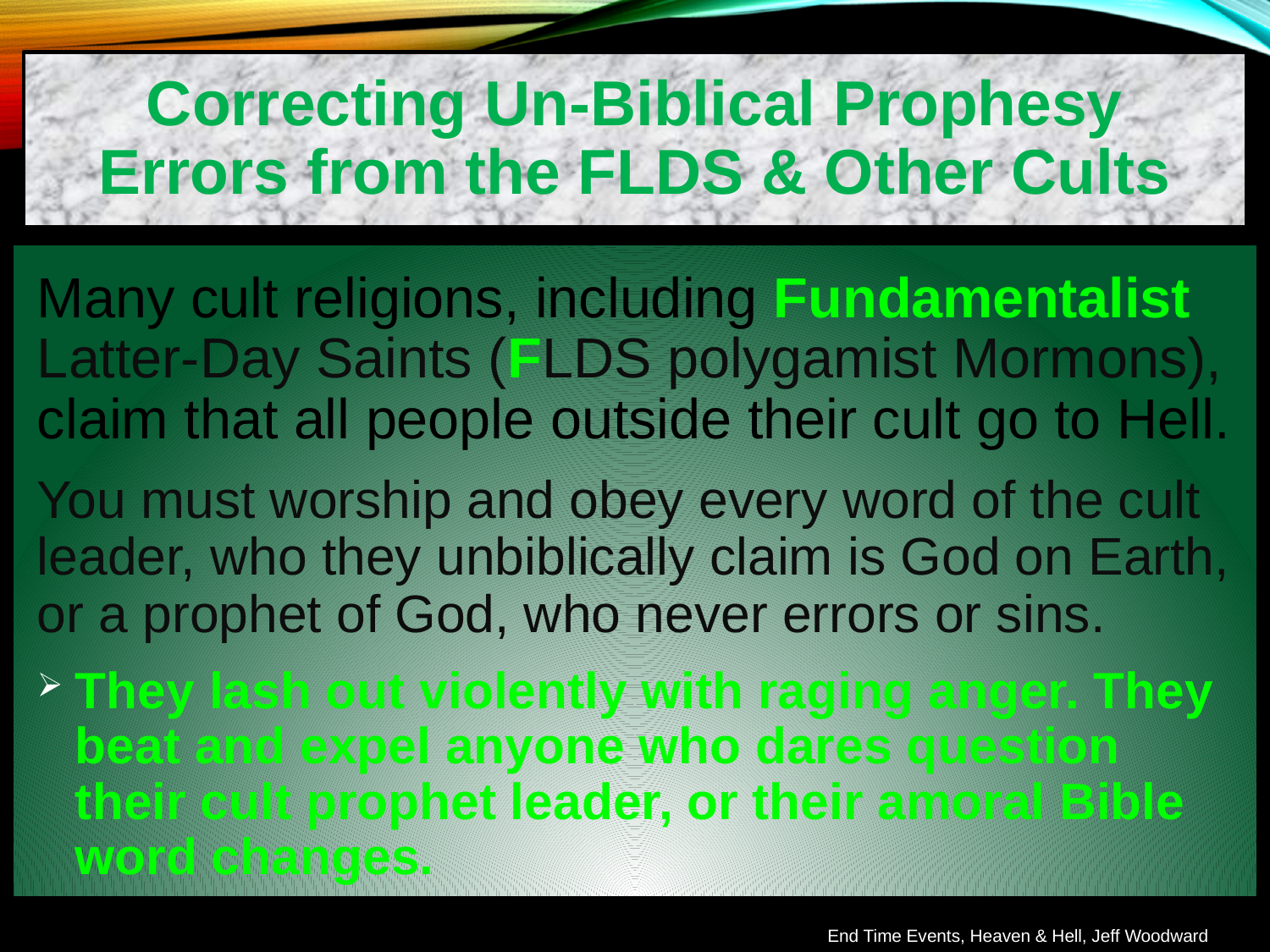

Correcting Un-Biblical Prophesy Errors from the FLDS & Other Cults
Many cult religions, including Fundamentalist Latter-Day Saints (FLDS polygamist Mormons), claim that all people outside their cult go to Hell.
You must worship and obey every word of the cult leader, who they unbiblically claim is God on Earth, or a prophet of God, who never errors or sins.
They lash out violently with raging anger. They beat and expel anyone who dares question their cult prophet leader, or their amoral Bible word changes.
End Time Events, Heaven & Hell, Jeff Woodward